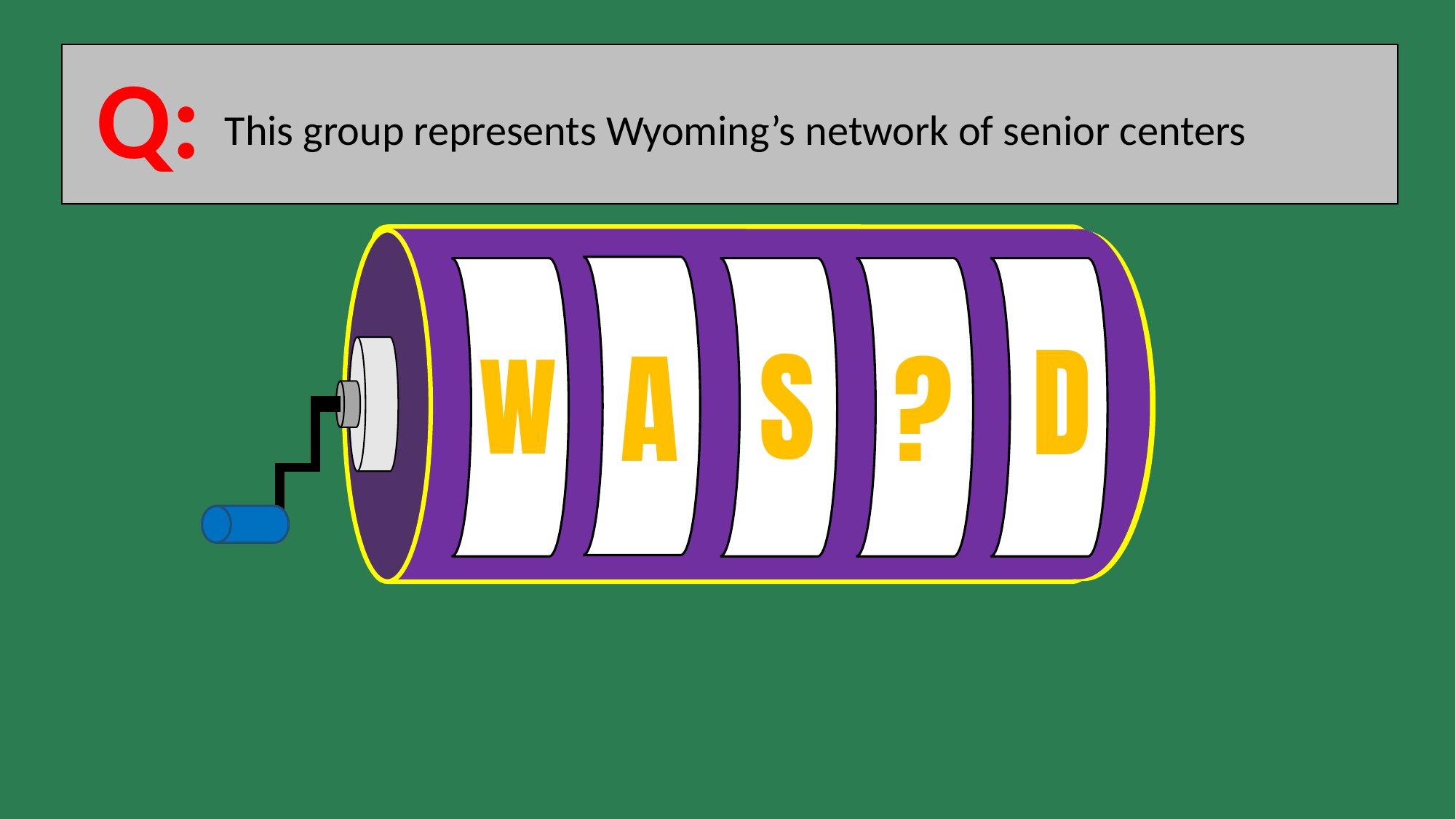

Q:
This group represents Wyoming’s network of senior centers

D
S
?
A

W